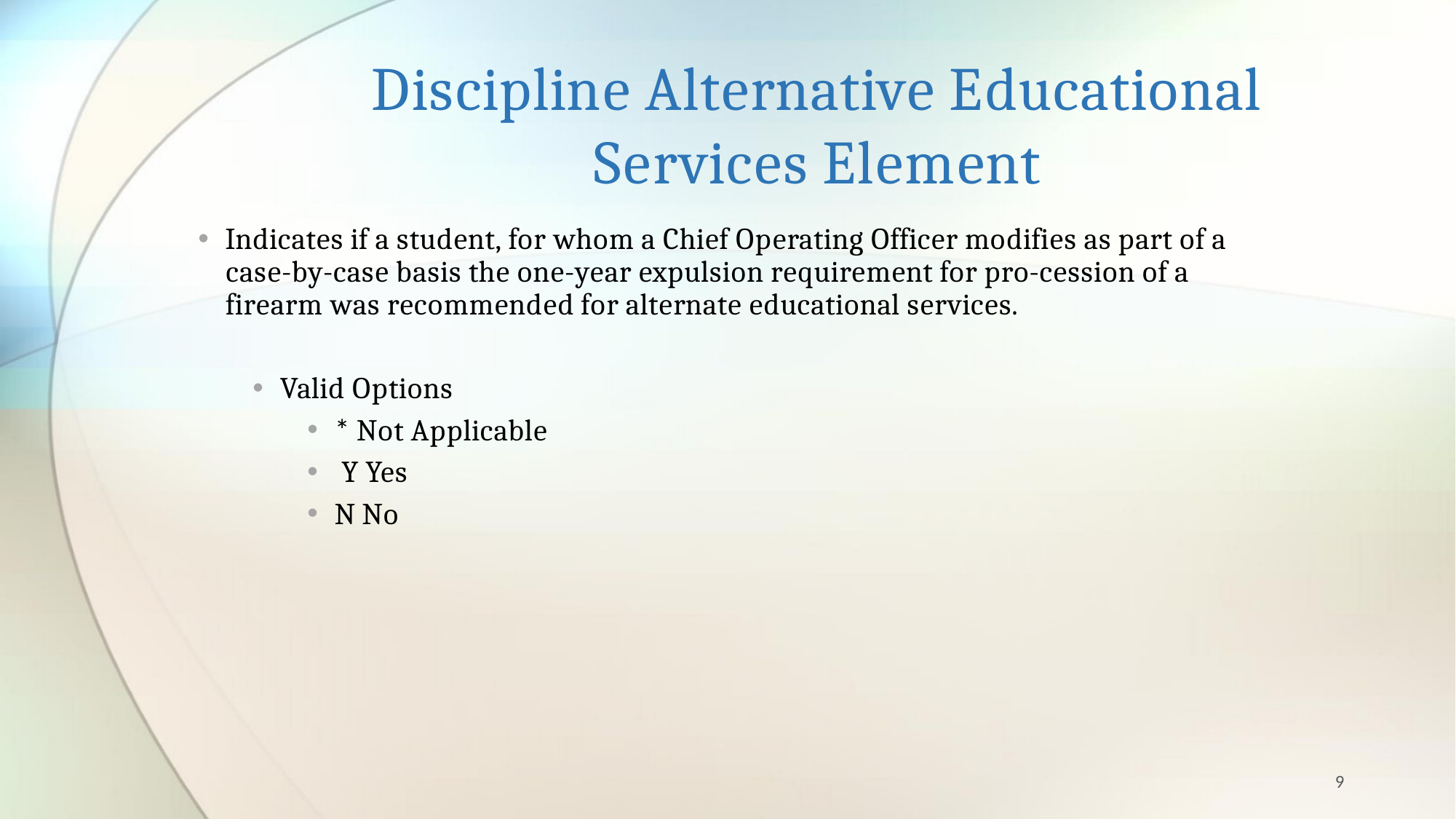

# Discipline Alternative Educational Services Element
Indicates if a student, for whom a Chief Operating Officer modifies as part of a case-by-case basis the one-year expulsion requirement for pro-cession of a firearm was recommended for alternate educational services.

Valid Options
* Not Applicable
 Y Yes
N No
9